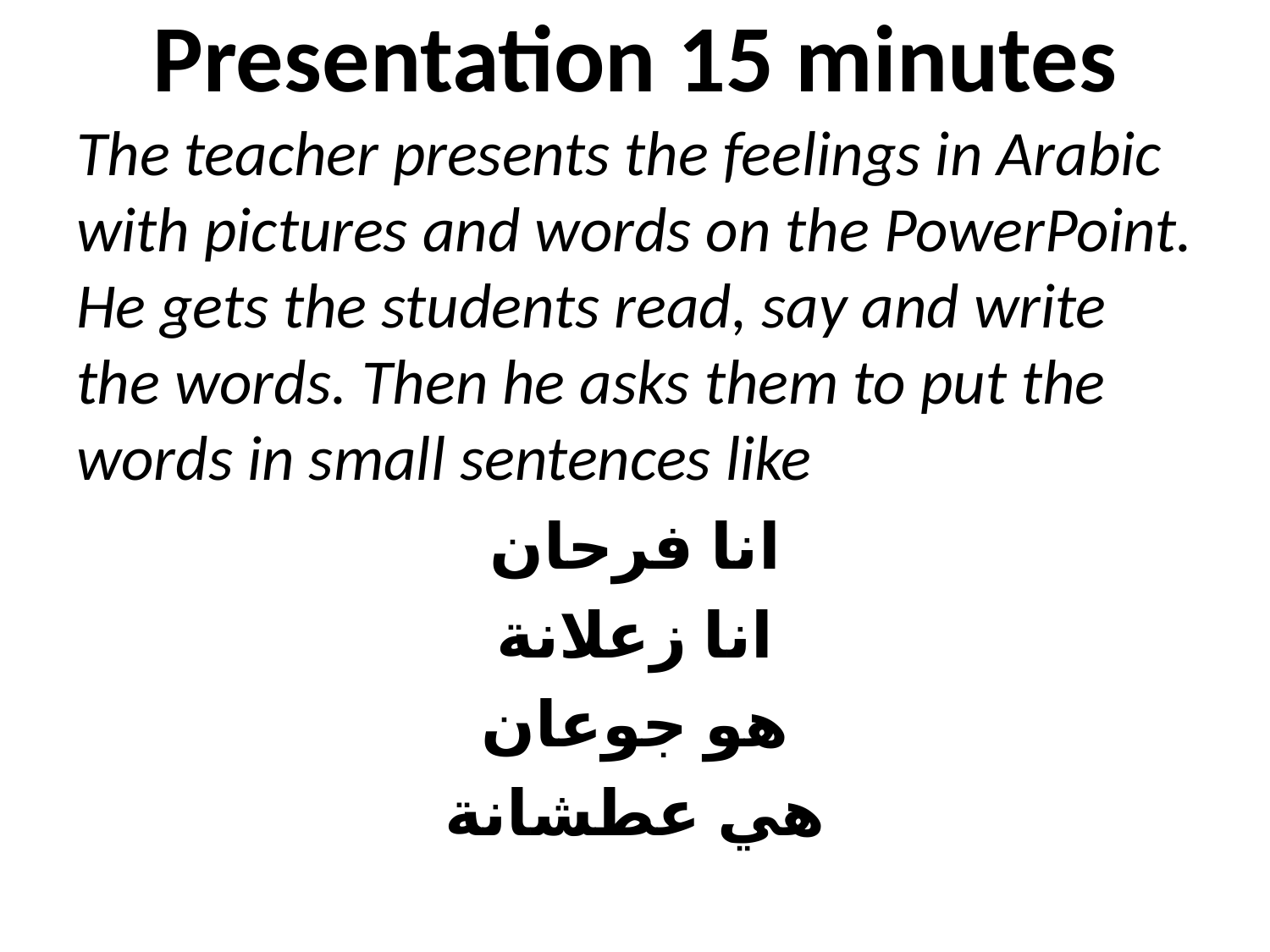

# Presentation 15 minutes
The teacher presents the feelings in Arabic with pictures and words on the PowerPoint. He gets the students read, say and write the words. Then he asks them to put the words in small sentences like
انا فرحان
انا زعلانة
هو جوعان
هي عطشانة